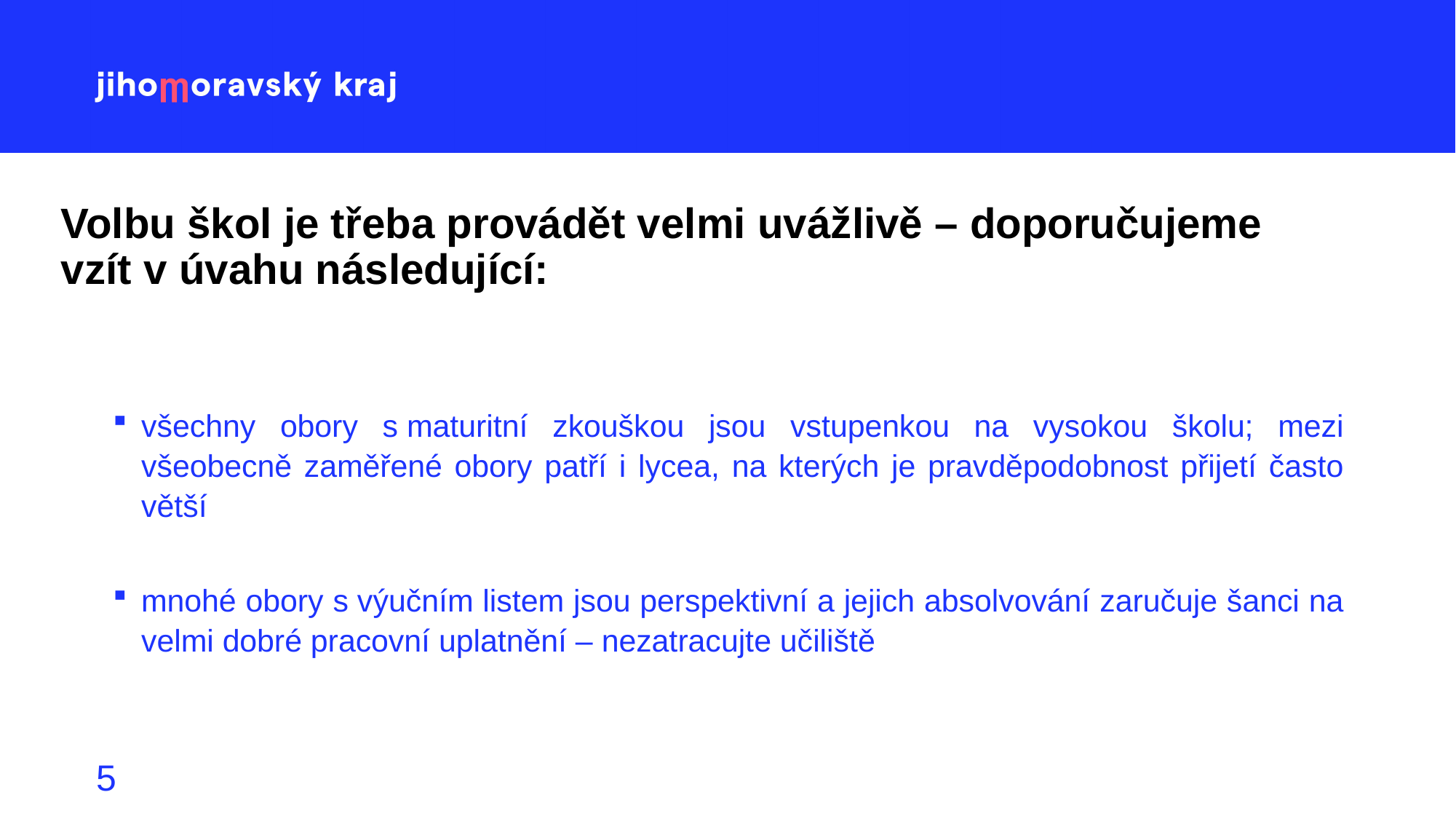

# Volbu škol je třeba provádět velmi uvážlivě – doporučujeme vzít v úvahu následující:
všechny obory s maturitní zkouškou jsou vstupenkou na vysokou školu; mezi všeobecně zaměřené obory patří i lycea, na kterých je pravděpodobnost přijetí často větší

mnohé obory s výučním listem jsou perspektivní a jejich absolvování zaručuje šanci na velmi dobré pracovní uplatnění – nezatracujte učiliště